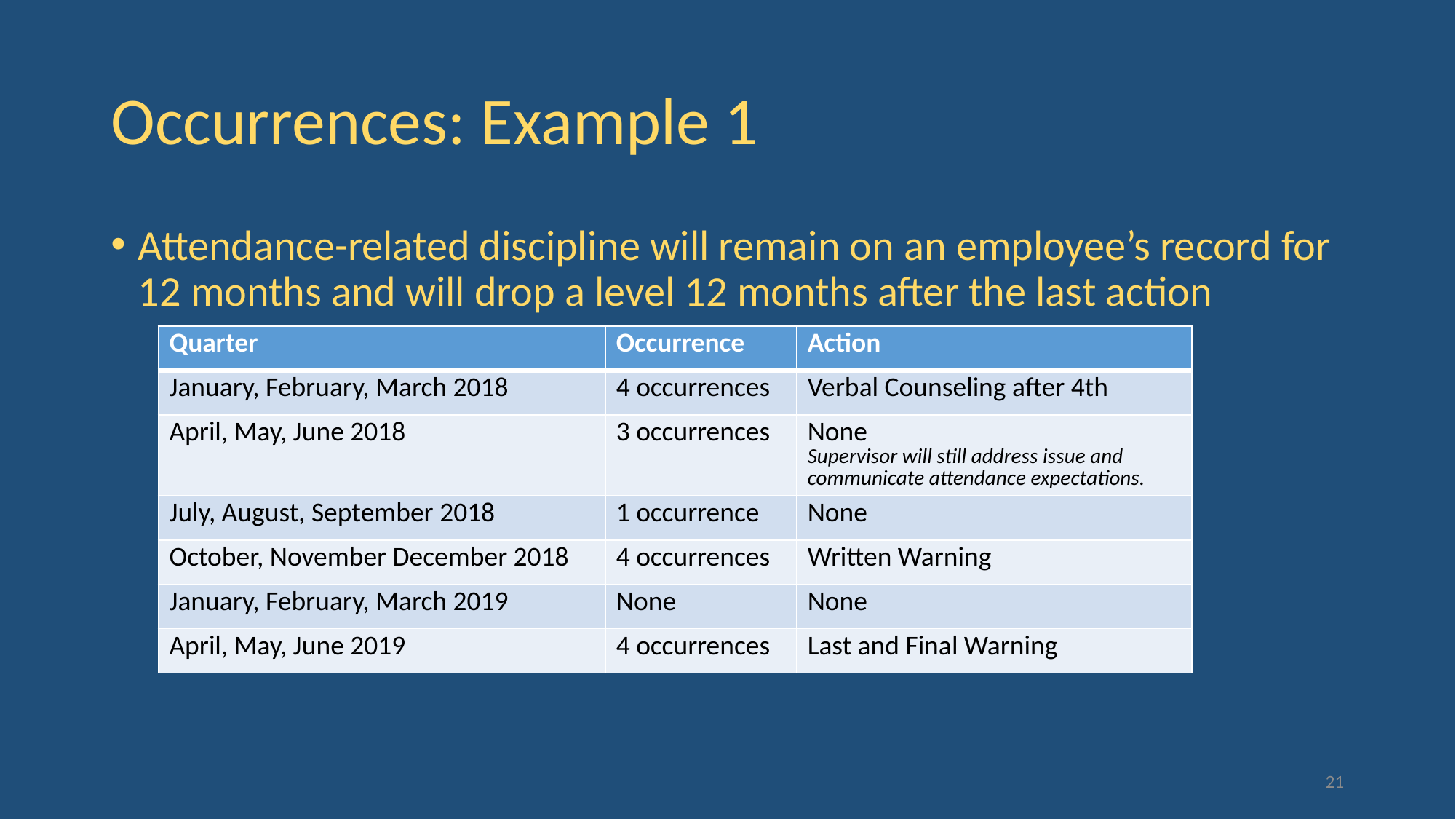

# Occurrences: Example 1
Attendance-related discipline will remain on an employee’s record for 12 months and will drop a level 12 months after the last action
| Quarter | Occurrence | Action |
| --- | --- | --- |
| January, February, March 2018 | 4 occurrences | Verbal Counseling after 4th |
| April, May, June 2018 | 3 occurrences | None Supervisor will still address issue and communicate attendance expectations. |
| July, August, September 2018 | 1 occurrence | None |
| October, November December 2018 | 4 occurrences | Written Warning |
| January, February, March 2019 | None | None |
| April, May, June 2019 | 4 occurrences | Last and Final Warning |
21